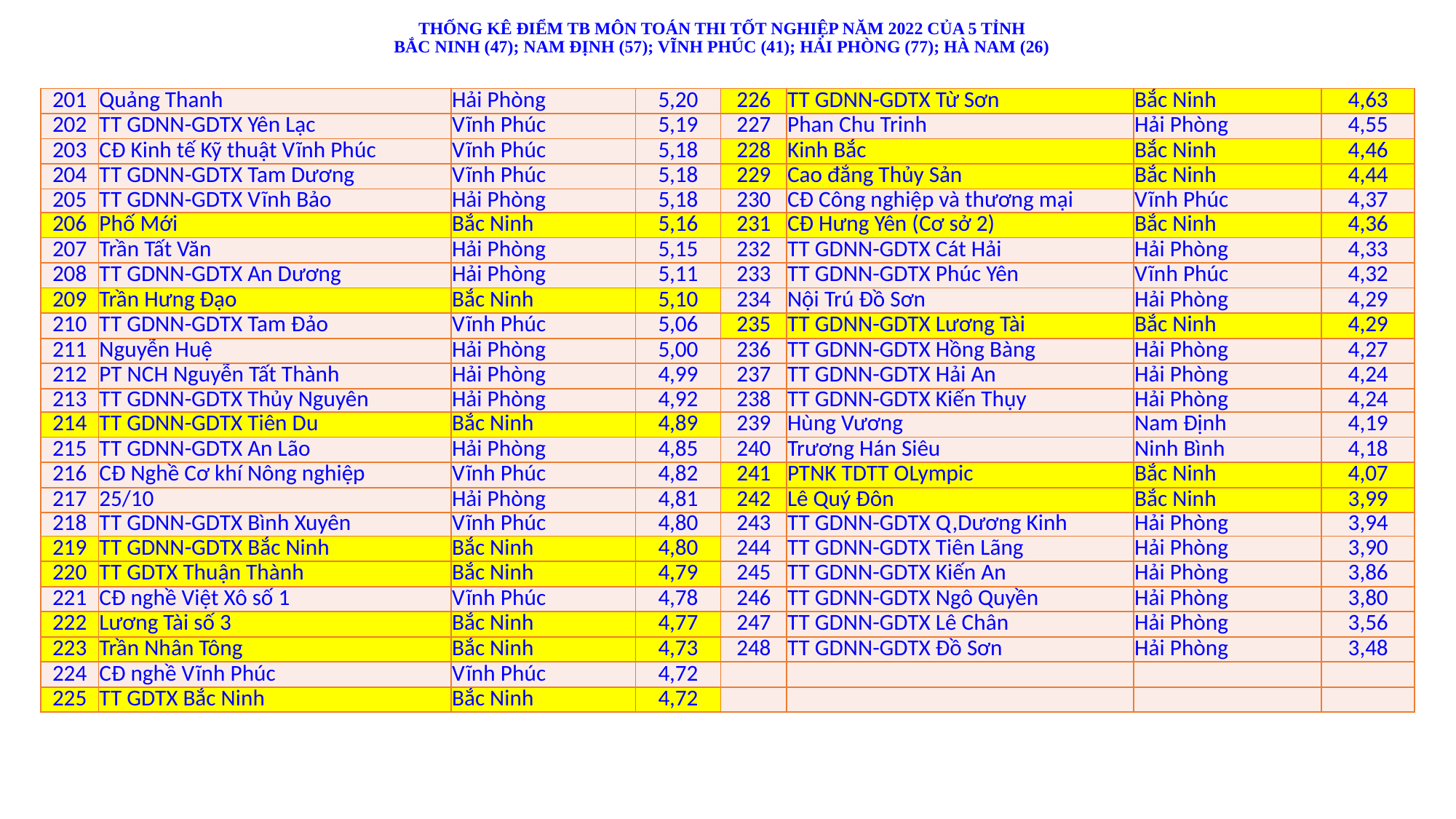

# THỐNG KÊ ĐIỂM TB MÔN TOÁN THI TỐT NGHIỆP NĂM 2022 CỦA 5 TỈNH BẮC NINH (47); NAM ĐỊNH (57); VĨNH PHÚC (41); HẢI PHÒNG (77); HÀ NAM (26)
| 201 | Quảng Thanh | Hải Phòng | 5,20 | 226 | TT GDNN-GDTX Từ Sơn | Bắc Ninh | 4,63 |
| --- | --- | --- | --- | --- | --- | --- | --- |
| 202 | TT GDNN-GDTX Yên Lạc | Vĩnh Phúc | 5,19 | 227 | Phan Chu Trinh | Hải Phòng | 4,55 |
| 203 | CĐ Kinh tế Kỹ thuật Vĩnh Phúc | Vĩnh Phúc | 5,18 | 228 | Kinh Bắc | Bắc Ninh | 4,46 |
| 204 | TT GDNN-GDTX Tam Dương | Vĩnh Phúc | 5,18 | 229 | Cao đẳng Thủy Sản | Bắc Ninh | 4,44 |
| 205 | TT GDNN-GDTX Vĩnh Bảo | Hải Phòng | 5,18 | 230 | CĐ Công nghiệp và thương mại | Vĩnh Phúc | 4,37 |
| 206 | Phố Mới | Bắc Ninh | 5,16 | 231 | CĐ Hưng Yên (Cơ sở 2) | Bắc Ninh | 4,36 |
| 207 | Trần Tất Văn | Hải Phòng | 5,15 | 232 | TT GDNN-GDTX Cát Hải | Hải Phòng | 4,33 |
| 208 | TT GDNN-GDTX An Dương | Hải Phòng | 5,11 | 233 | TT GDNN-GDTX Phúc Yên | Vĩnh Phúc | 4,32 |
| 209 | Trần Hưng Đạo | Bắc Ninh | 5,10 | 234 | Nội Trú Đồ Sơn | Hải Phòng | 4,29 |
| 210 | TT GDNN-GDTX Tam Đảo | Vĩnh Phúc | 5,06 | 235 | TT GDNN-GDTX Lương Tài | Bắc Ninh | 4,29 |
| 211 | Nguyễn Huệ | Hải Phòng | 5,00 | 236 | TT GDNN-GDTX Hồng Bàng | Hải Phòng | 4,27 |
| 212 | PT NCH Nguyễn Tất Thành | Hải Phòng | 4,99 | 237 | TT GDNN-GDTX Hải An | Hải Phòng | 4,24 |
| 213 | TT GDNN-GDTX Thủy Nguyên | Hải Phòng | 4,92 | 238 | TT GDNN-GDTX Kiến Thụy | Hải Phòng | 4,24 |
| 214 | TT GDNN-GDTX Tiên Du | Bắc Ninh | 4,89 | 239 | Hùng Vương | Nam Định | 4,19 |
| 215 | TT GDNN-GDTX An Lão | Hải Phòng | 4,85 | 240 | Trương Hán Siêu | Ninh Bình | 4,18 |
| 216 | CĐ Nghề Cơ khí Nông nghiệp | Vĩnh Phúc | 4,82 | 241 | PTNK TDTT OLympic | Bắc Ninh | 4,07 |
| 217 | 25/10 | Hải Phòng | 4,81 | 242 | Lê Quý Đôn | Bắc Ninh | 3,99 |
| 218 | TT GDNN-GDTX Bình Xuyên | Vĩnh Phúc | 4,80 | 243 | TT GDNN-GDTX Q,Dương Kinh | Hải Phòng | 3,94 |
| 219 | TT GDNN-GDTX Bắc Ninh | Bắc Ninh | 4,80 | 244 | TT GDNN-GDTX Tiên Lãng | Hải Phòng | 3,90 |
| 220 | TT GDTX Thuận Thành | Bắc Ninh | 4,79 | 245 | TT GDNN-GDTX Kiến An | Hải Phòng | 3,86 |
| 221 | CĐ nghề Việt Xô số 1 | Vĩnh Phúc | 4,78 | 246 | TT GDNN-GDTX Ngô Quyền | Hải Phòng | 3,80 |
| 222 | Lương Tài số 3 | Bắc Ninh | 4,77 | 247 | TT GDNN-GDTX Lê Chân | Hải Phòng | 3,56 |
| 223 | Trần Nhân Tông | Bắc Ninh | 4,73 | 248 | TT GDNN-GDTX Đồ Sơn | Hải Phòng | 3,48 |
| 224 | CĐ nghề Vĩnh Phúc | Vĩnh Phúc | 4,72 |  |  |  |  |
| 225 | TT GDTX Bắc Ninh | Bắc Ninh | 4,72 |  |  |  |  |